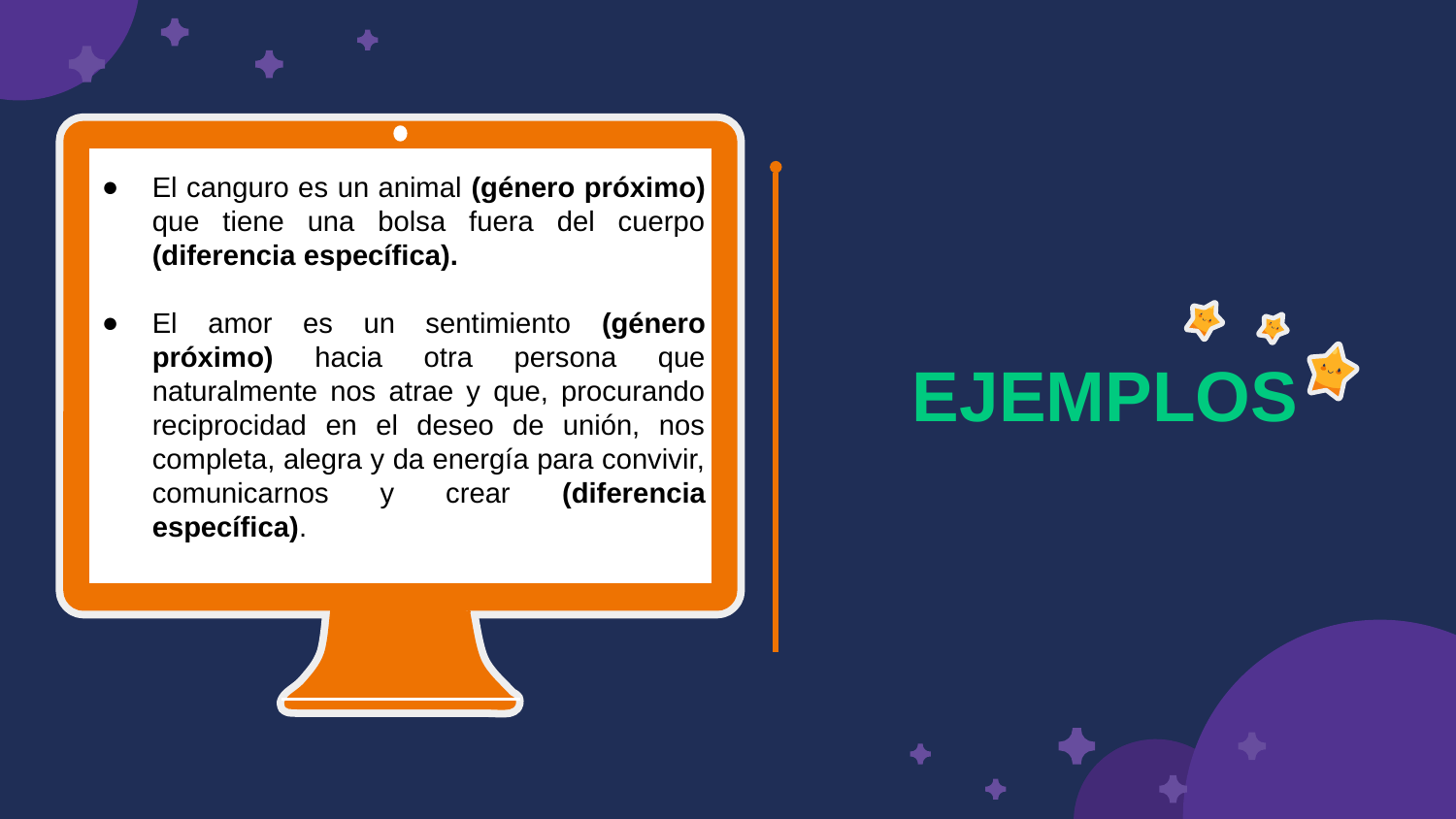

El canguro es un animal (género próximo) que tiene una bolsa fuera del cuerpo (diferencia específica).

El amor es un sentimiento (género próximo) hacia otra persona que naturalmente nos atrae y que, procurando reciprocidad en el deseo de unión, nos completa, alegra y da energía para convivir, comunicarnos y crear (diferencia específica).

# EJEMPLOS